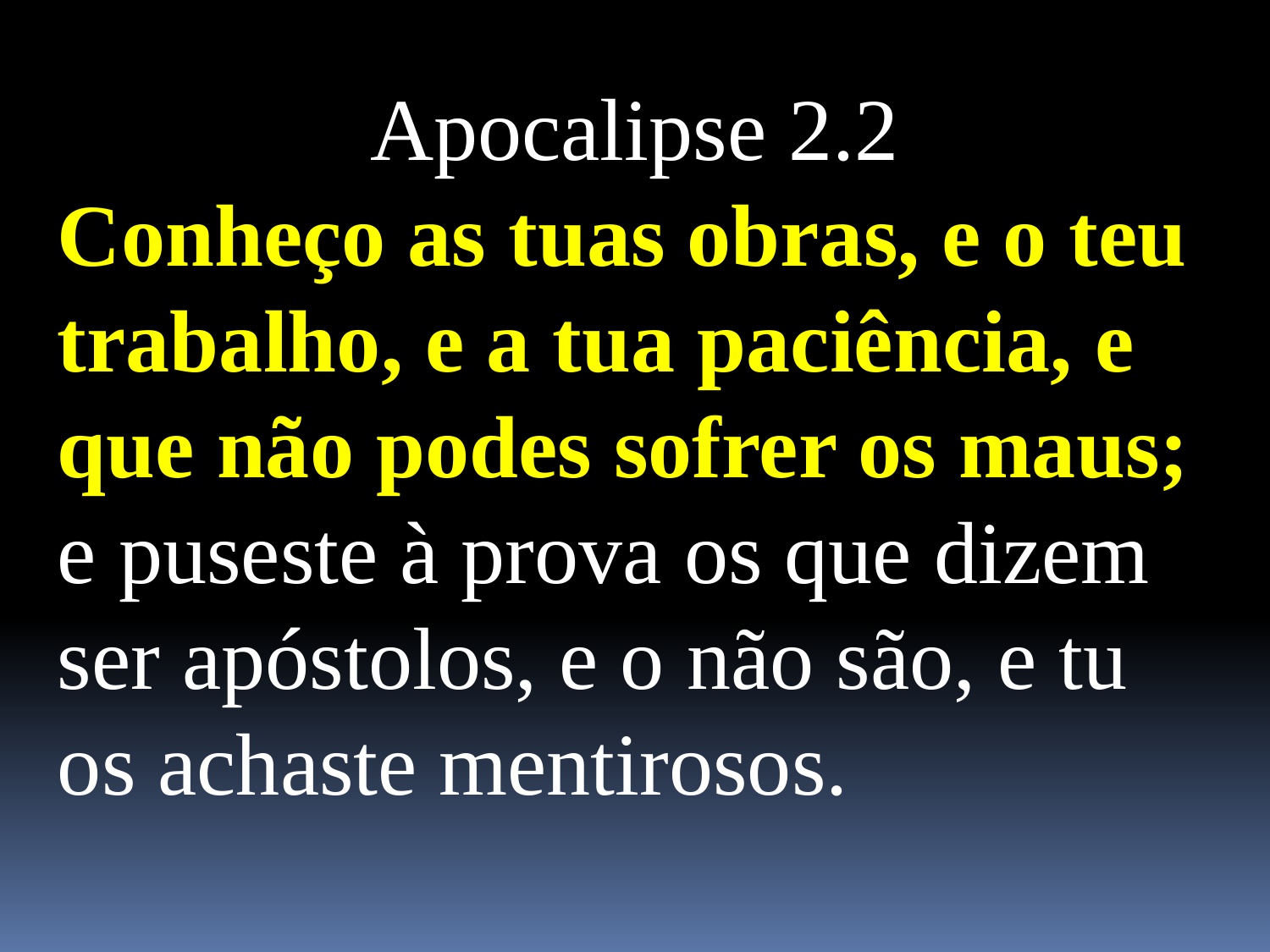

Apocalipse 2.2
Conheço as tuas obras, e o teu trabalho, e a tua paciência, e que não podes sofrer os maus; e puseste à prova os que dizem ser apóstolos, e o não são, e tu os achaste mentirosos.